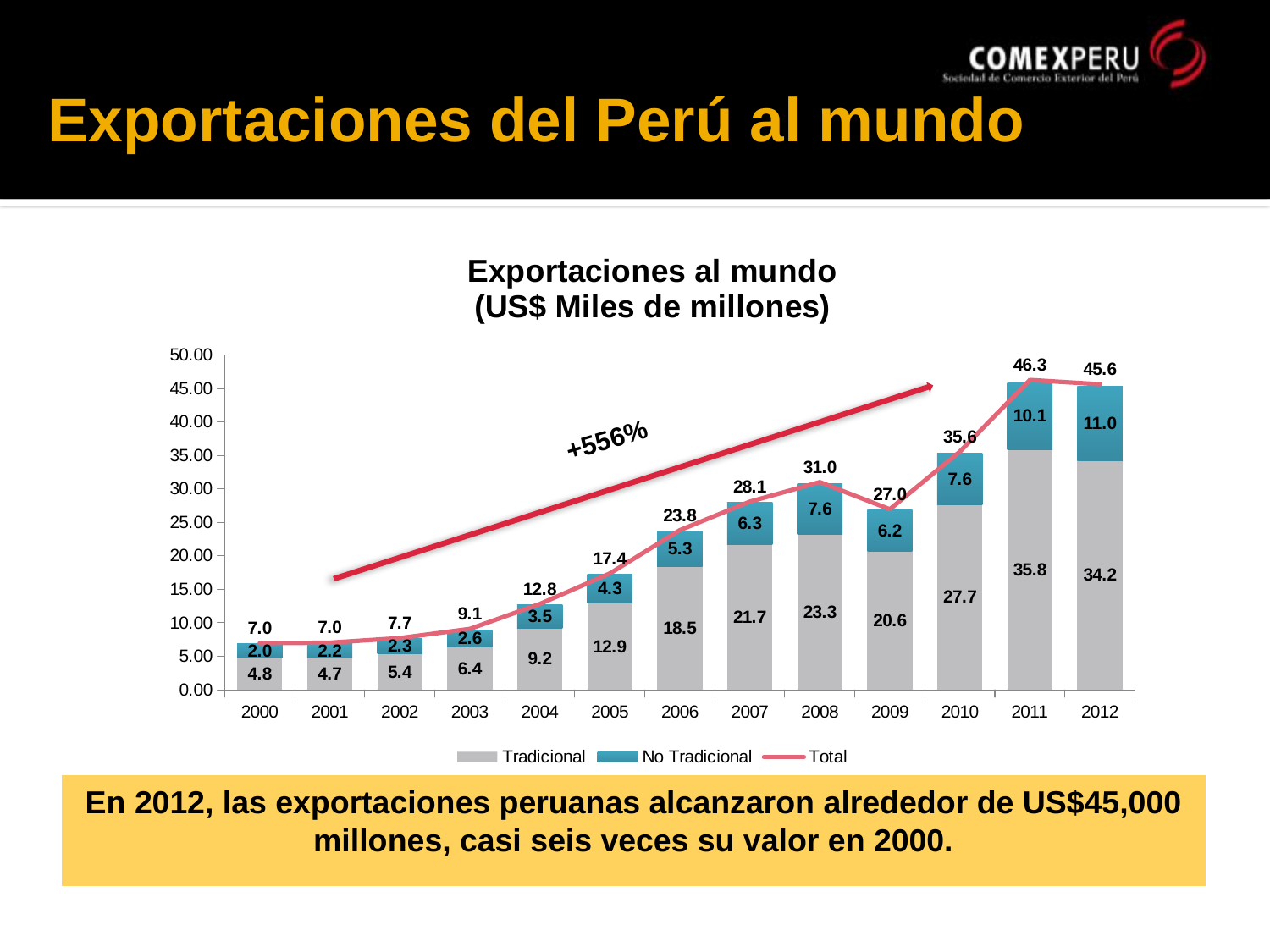

# Exportaciones del Perú al mundo

### Chart: Exportaciones al mundo
(US$ Miles de millones)

| Category | Tradicional | No Tradicional | Total |
|---|---|---|---|
| 2000 | 4.80444277199594 | 2.04374916739 | 6.954909508355939 |
| 2001 | 4.73030919498103 | 2.18278305166 | 7.02572993840103 |
| 2002 | 5.368571550248951 | 2.256148827 | 7.71390000024895 |
| 2003 | 6.356318118160161 | 2.6203784999999997 | 9.090732707160159 |
| 2004 | 9.198568071654531 | 3.479122 | 12.8091694140045 |
| 2005 | 12.949559679998199 | 4.2770465 | 17.3676842670482 |
| 2006 | 18.4610460392683 | 5.2785278 | 23.8301472448383 |
| 2007 | 21.666108983461598 | 6.313162 | 28.093759983461602 |
| 2008 | 23.265767408128998 | 7.562326 | 31.018541408129 |
| 2009 | 20.6222864960308 | 6.185647 | 26.9617214960308 |
| 2010 | 27.6689196990239 | 7.641489 | 35.5646756990239 |
| 2011 | 35.837459381413396 | 10.1302723 | 46.268497928643406 |
| 2012 | 34.2469776192647 | 11.047338100000001 | 45.639454831084706 |
+556%

En 2012, las exportaciones peruanas alcanzaron alrededor de US$45,000 millones, casi seis veces su valor en 2000.